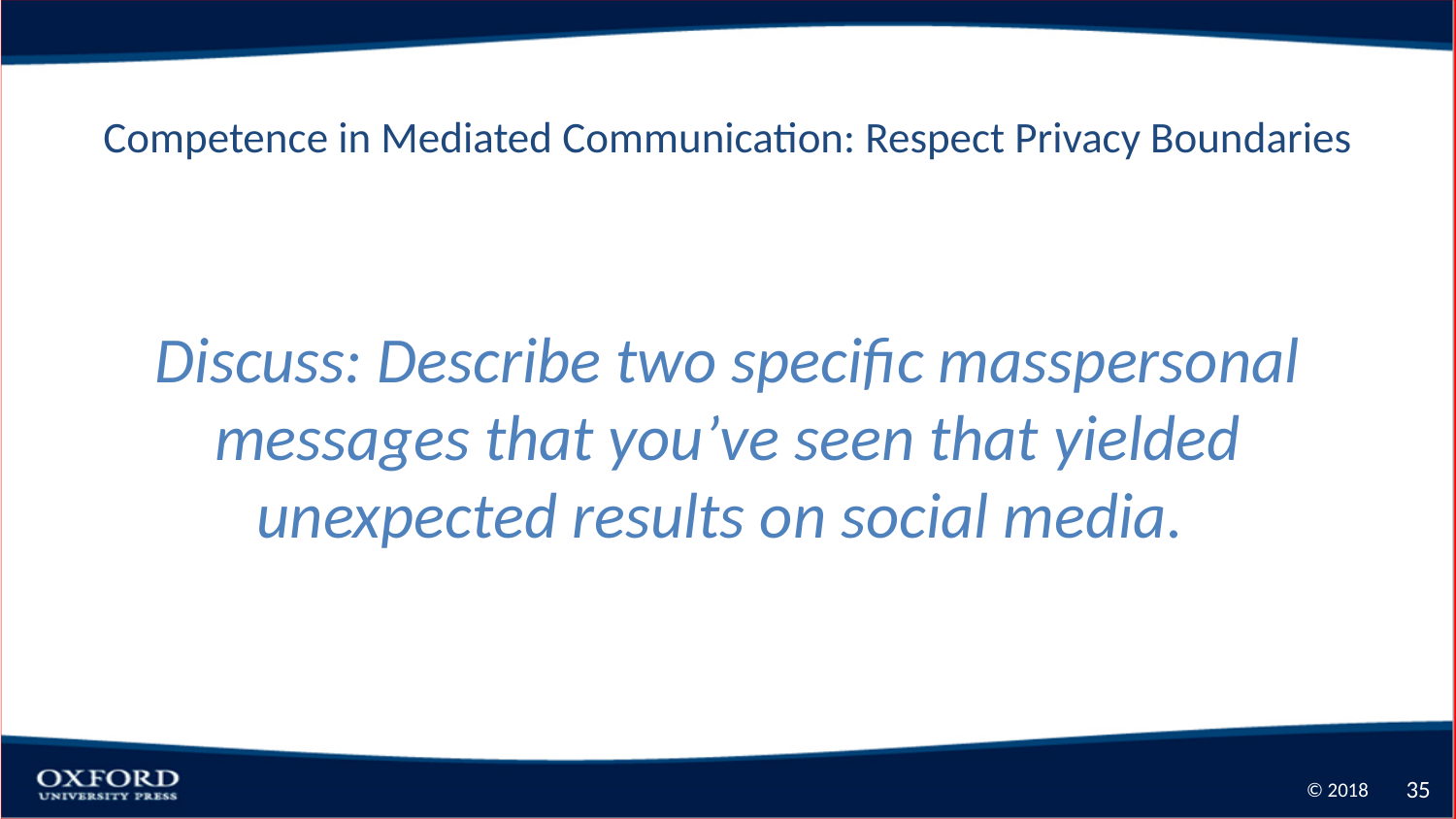

# Competence in Mediated Communication: Respect Privacy Boundaries

Discuss: Describe two specific masspersonal messages that you’ve seen that yielded unexpected results on social media.